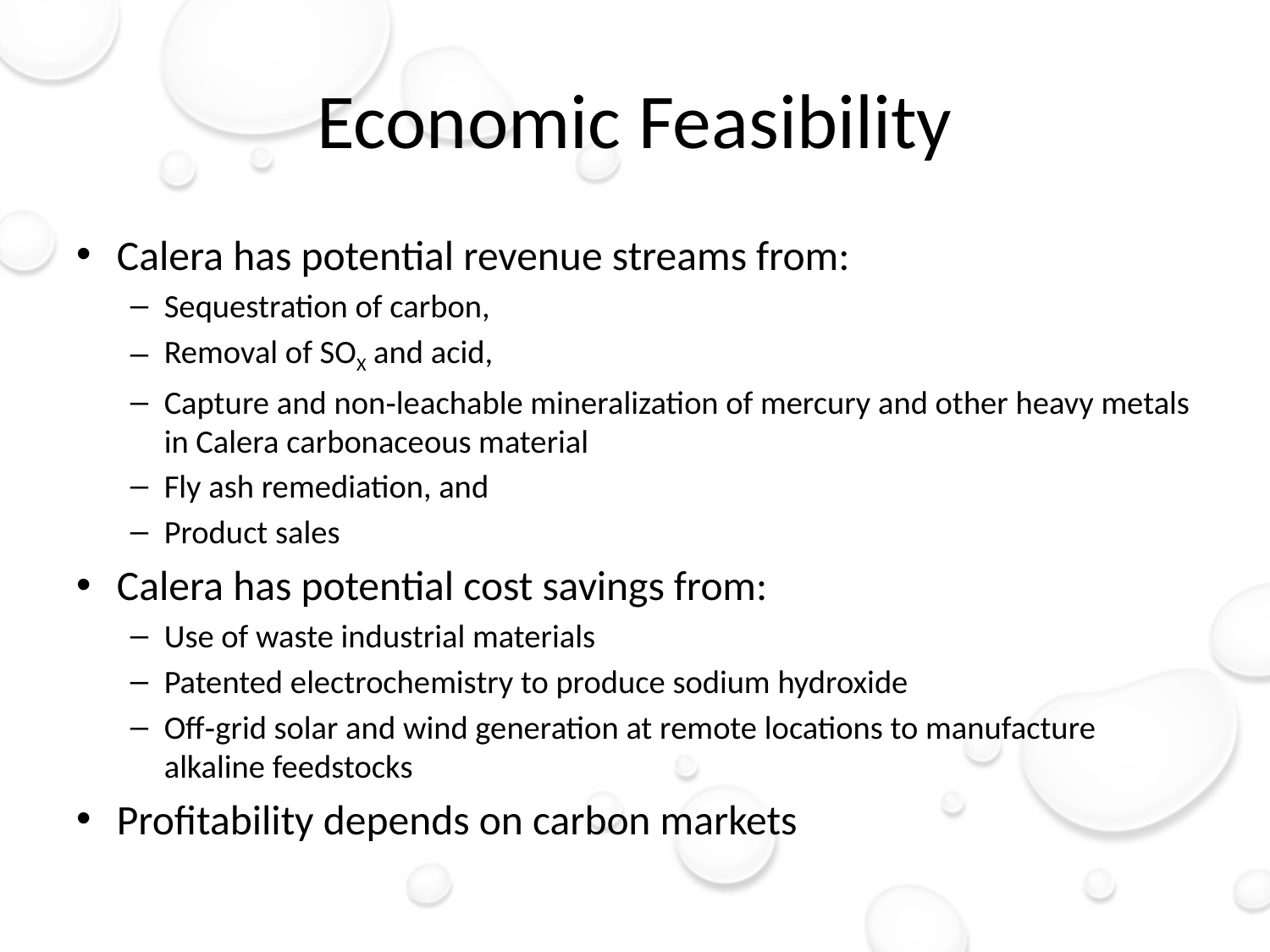

# Economic Feasibility
Calera has potential revenue streams from:
Sequestration of carbon,
Removal of SOX and acid,
Capture and non‐leachable mineralization of mercury and other heavy metals in Calera carbonaceous material
Fly ash remediation, and
Product sales
Calera has potential cost savings from:
Use of waste industrial materials
Patented electrochemistry to produce sodium hydroxide
Off‐grid solar and wind generation at remote locations to manufacture alkaline feedstocks
Profitability depends on carbon markets